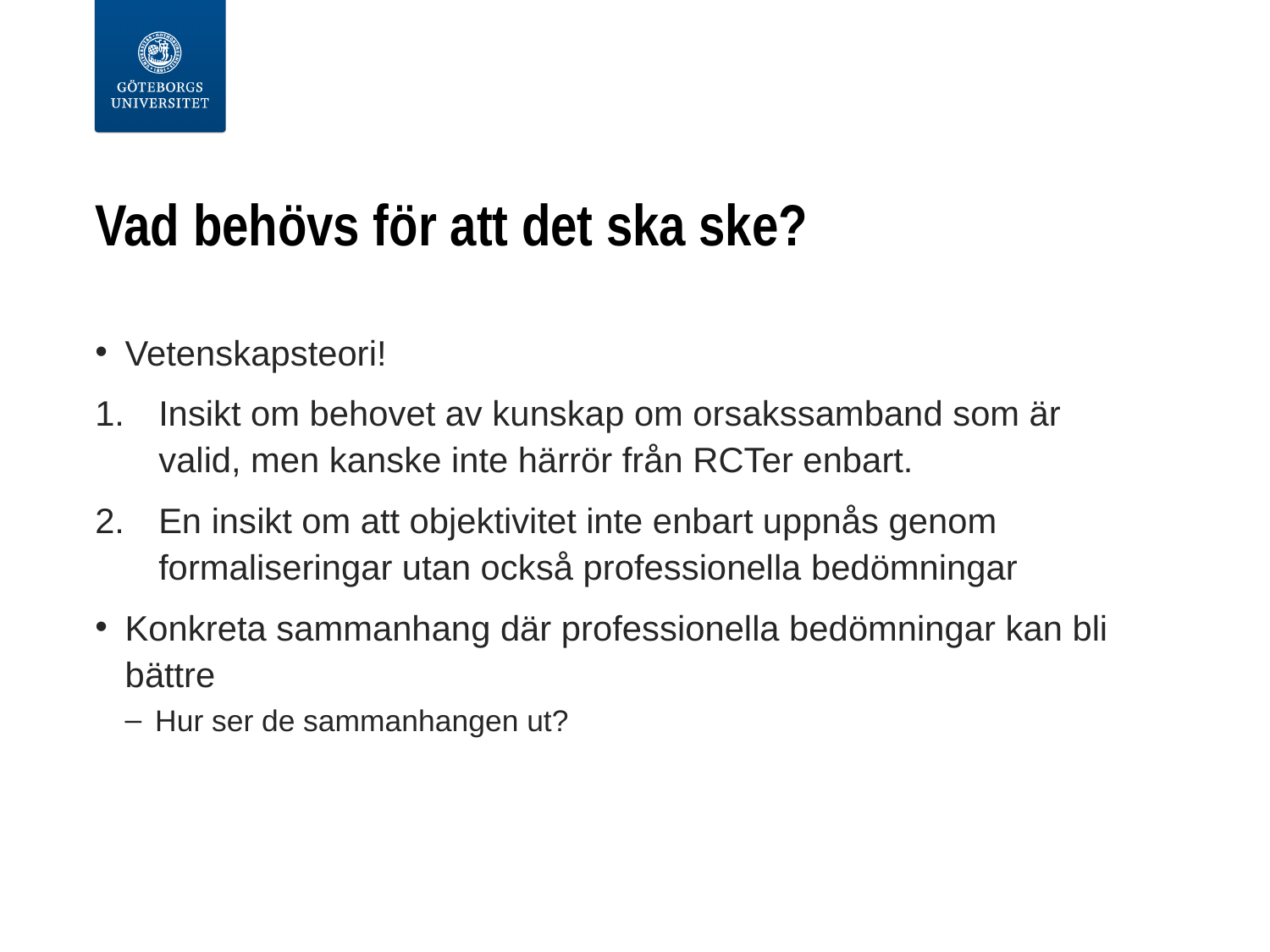

# Vad behövs för att det ska ske?
Vetenskapsteori!
Insikt om behovet av kunskap om orsakssamband som är valid, men kanske inte härrör från RCTer enbart.
En insikt om att objektivitet inte enbart uppnås genom formaliseringar utan också professionella bedömningar
Konkreta sammanhang där professionella bedömningar kan bli bättre
Hur ser de sammanhangen ut?